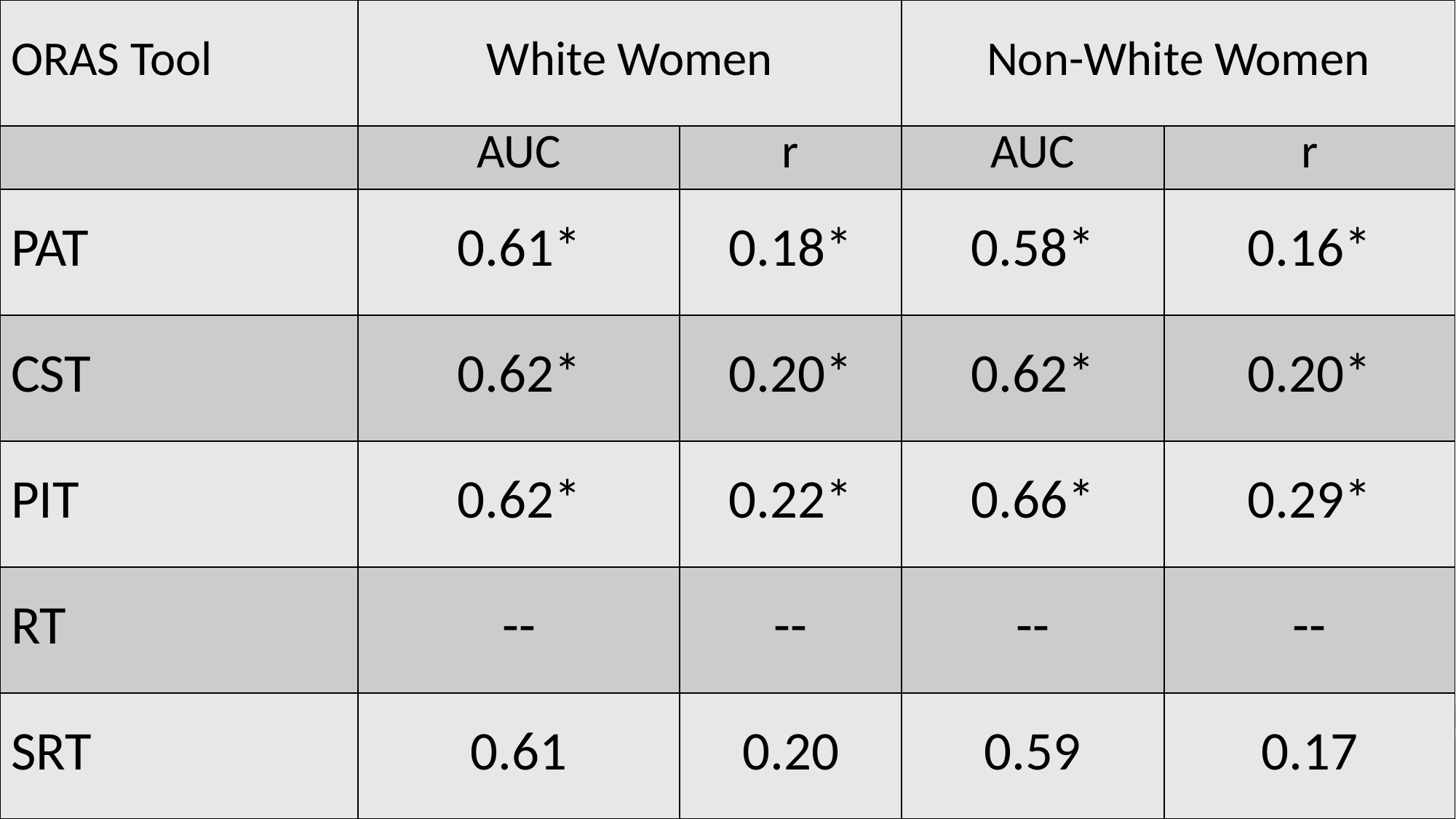

| ORAS Tool | White Women |  | Non-White Women |  |
| --- | --- | --- | --- | --- |
|  | AUC | r | AUC | r |
| PAT | 0.61\* | 0.18\* | 0.58\* | 0.16\* |
| CST | 0.62\* | 0.20\* | 0.62\* | 0.20\* |
| PIT | 0.62\* | 0.22\* | 0.66\* | 0.29\* |
| RT | -- | -- | -- | -- |
| SRT | 0.61 | 0.20 | 0.59 | 0.17 |
# IRAS Results